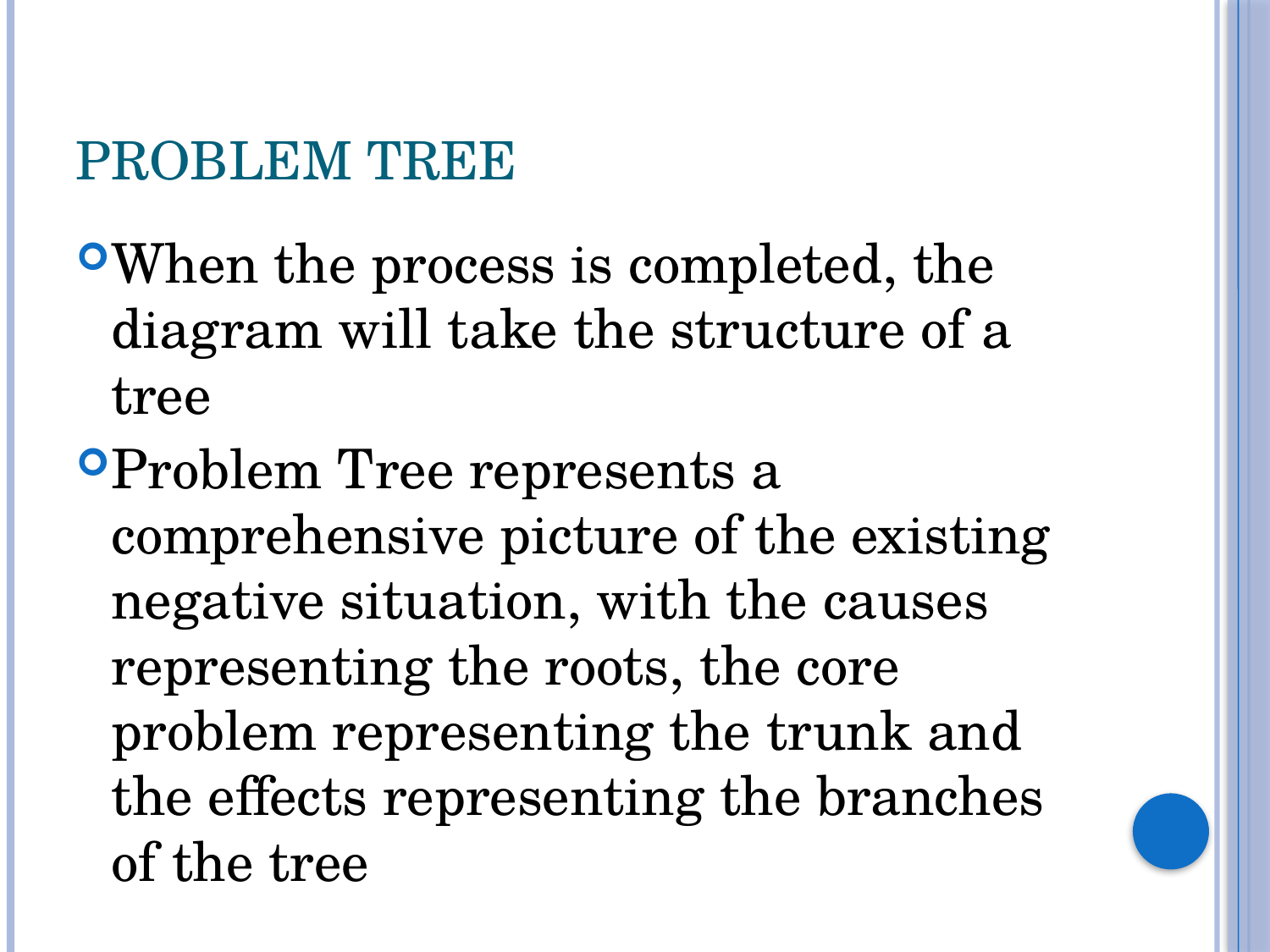

# Problem Tree
When the process is completed, the diagram will take the structure of a tree
Problem Tree represents a comprehensive picture of the existing negative situation, with the causes representing the roots, the core problem representing the trunk and the effects representing the branches of the tree